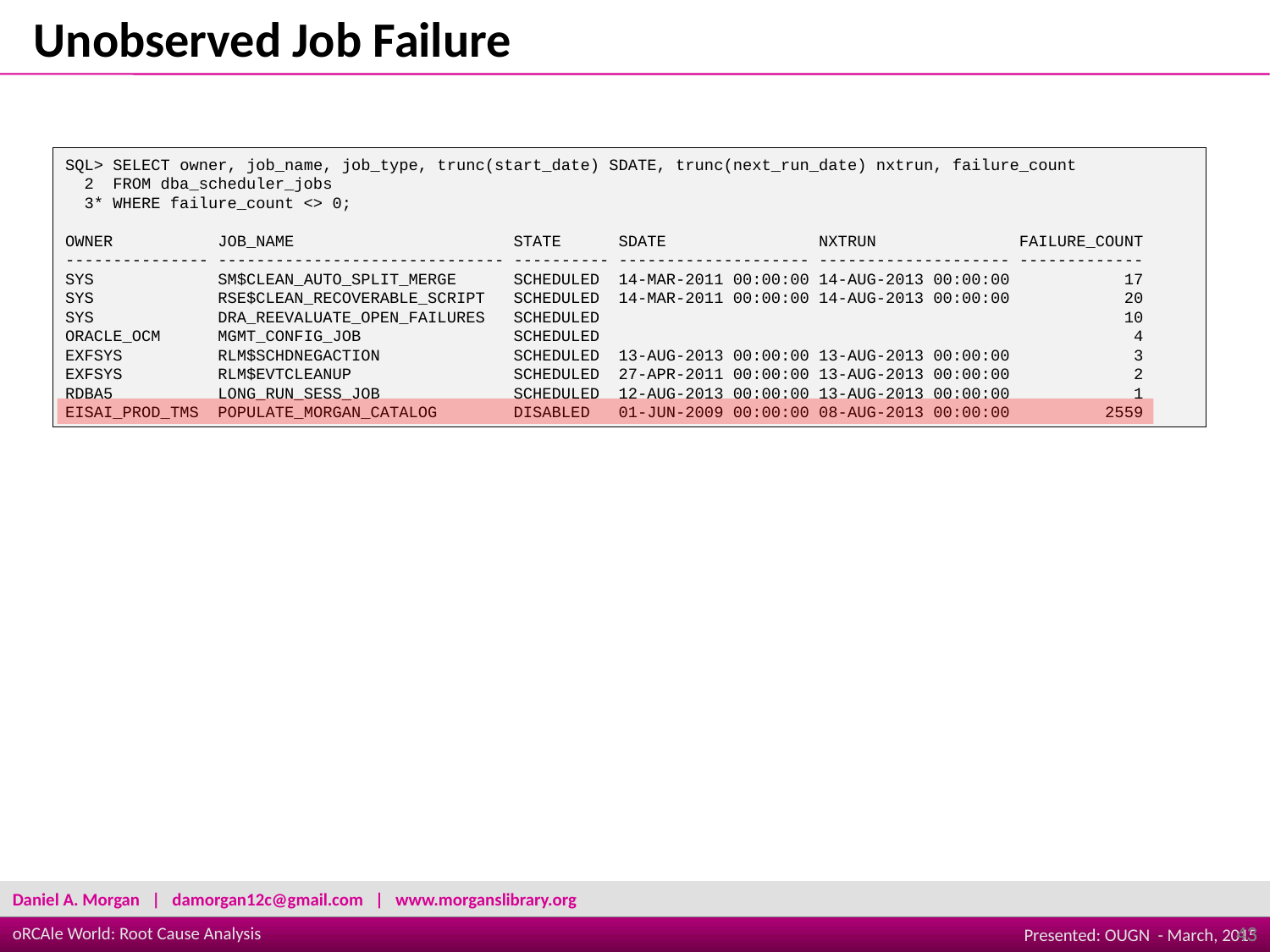

Unobserved Job Failure
SQL> SELECT owner, job_name, job_type, trunc(start_date) SDATE, trunc(next_run_date) nxtrun, failure_count
  2  FROM dba_scheduler_jobs
  3* WHERE failure_count <> 0;
OWNER           JOB_NAME                       STATE      SDATE                NXTRUN               FAILURE_COUNT
--------------- ------------------------------ ---------- -------------------- -------------------- -------------
SYS             SM$CLEAN_AUTO_SPLIT_MERGE      SCHEDULED  14-MAR-2011 00:00:00 14-AUG-2013 00:00:00            17
SYS             RSE$CLEAN_RECOVERABLE_SCRIPT   SCHEDULED  14-MAR-2011 00:00:00 14-AUG-2013 00:00:00            20
SYS             DRA_REEVALUATE_OPEN_FAILURES   SCHEDULED                                                       10
ORACLE_OCM      MGMT_CONFIG_JOB                SCHEDULED                                                        4
EXFSYS          RLM$SCHDNEGACTION              SCHEDULED  13-AUG-2013 00:00:00 13-AUG-2013 00:00:00             3
EXFSYS          RLM$EVTCLEANUP                 SCHEDULED  27-APR-2011 00:00:00 13-AUG-2013 00:00:00             2
RDBA5           LONG_RUN_SESS_JOB              SCHEDULED  12-AUG-2013 00:00:00 13-AUG-2013 00:00:00             1
EISAI_PROD_TMS  POPULATE_MORGAN_CATALOG        DISABLED   01-JUN-2009 00:00:00 08-AUG-2013 00:00:00          2559